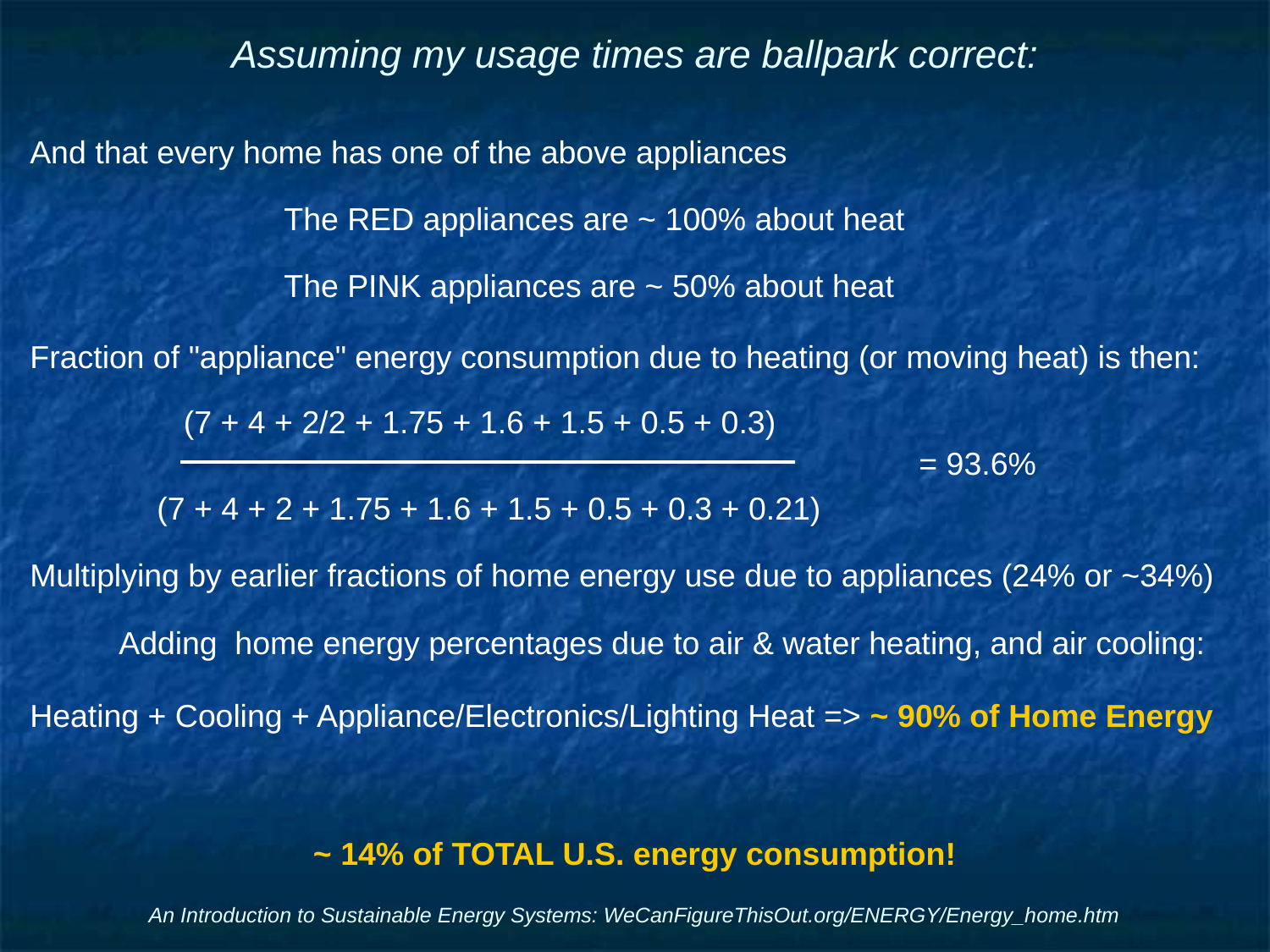

# Assuming my usage times are ballpark correct:
And that every home has one of the above appliances

		The RED appliances are ~ 100% about heat

		The PINK appliances are ~ 50% about heat

Fraction of "appliance" energy consumption due to heating (or moving heat) is then:

	   (7 + 4 + 2/2 + 1.75 + 1.6 + 1.5 + 0.5 + 0.3)
					= 93.6%
	(7 + 4 + 2 + 1.75 + 1.6 + 1.5 + 0.5 + 0.3 + 0.21)

Multiplying by earlier fractions of home energy use due to appliances (24% or ~34%)

Adding  home energy percentages due to air & water heating, and air cooling:

Heating + Cooling + Appliance/Electronics/Lighting Heat => ~ 90% of Home Energy

~ 14% of TOTAL U.S. energy consumption!

An Introduction to Sustainable Energy Systems: WeCanFigureThisOut.org/ENERGY/Energy_home.htm